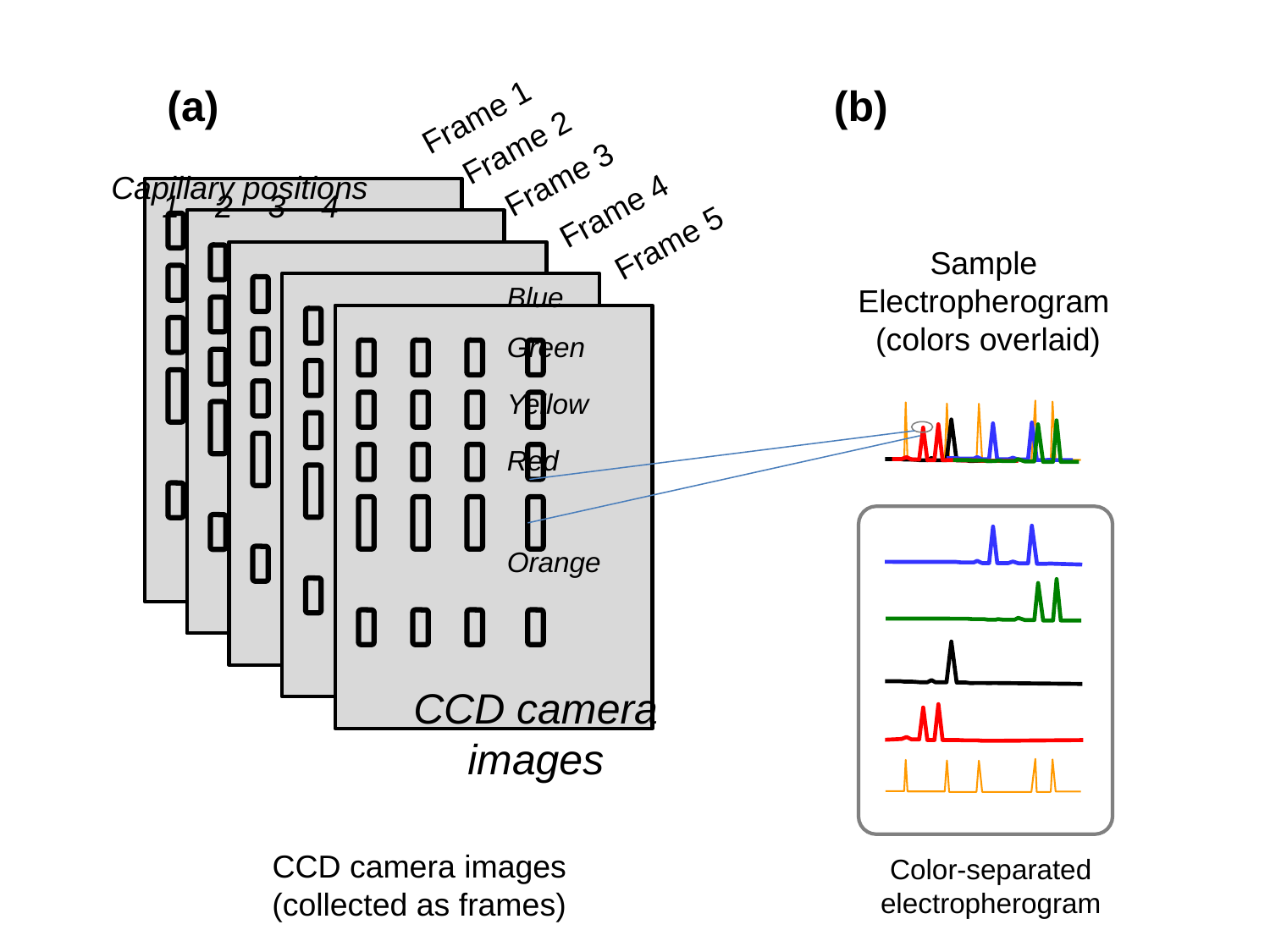

(a)
(b)
Frame 1
Frame 2
Frame 3

Frame 4

Frame 5

Capillary positions
1    2    3    4
Sample
Electropherogram
(colors overlaid)
Blue

Green

Yellow

Red

Orange

CCD camera images

CCD camera images (collected as frames)
Color-separated electropherogram